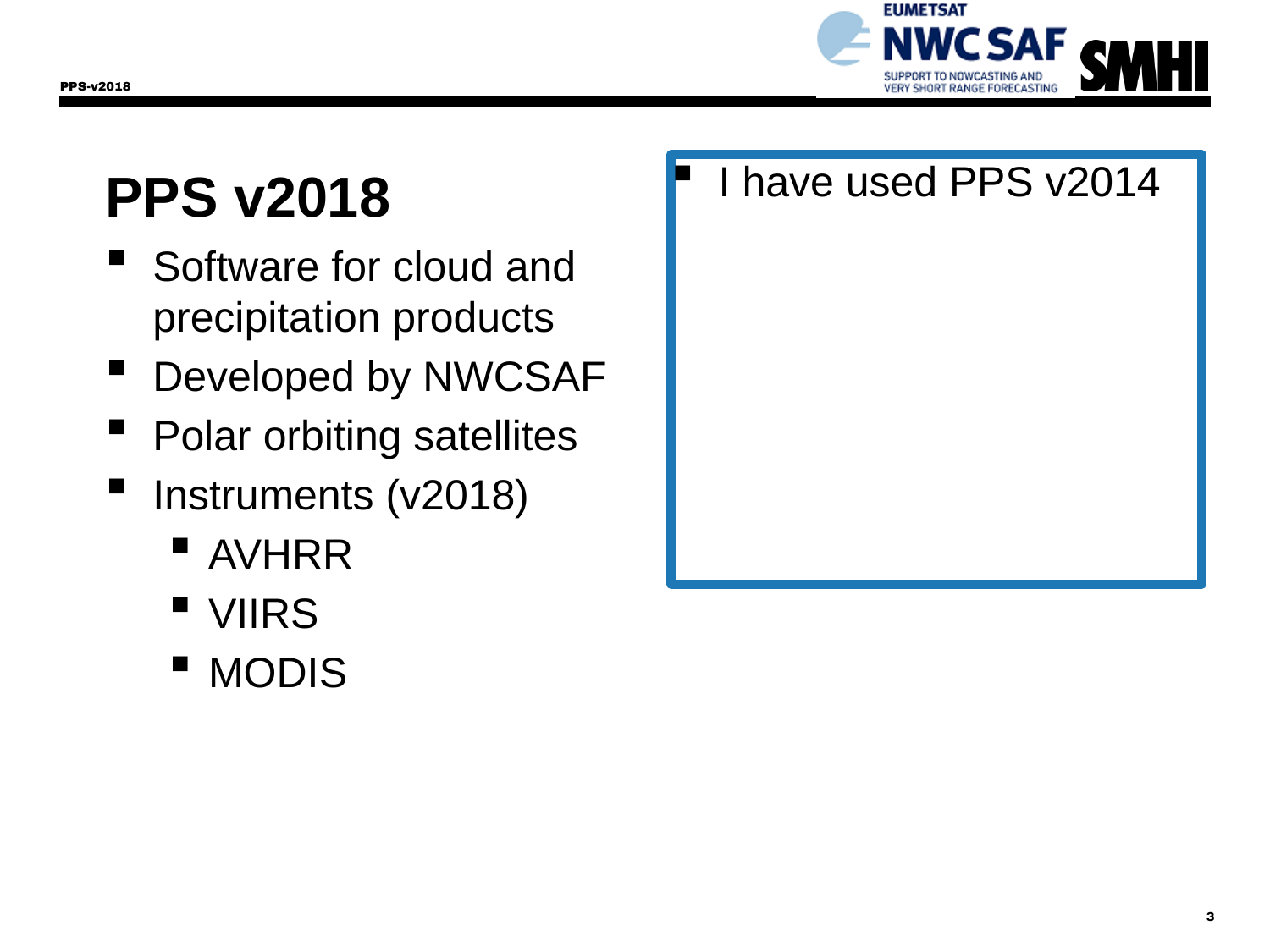

PPS-v2018
# PPS v2018
I have used PPS v2014
Software for cloud and precipitation products
Developed by NWCSAF
Polar orbiting satellites
Instruments (v2018)
AVHRR
VIIRS
MODIS
3